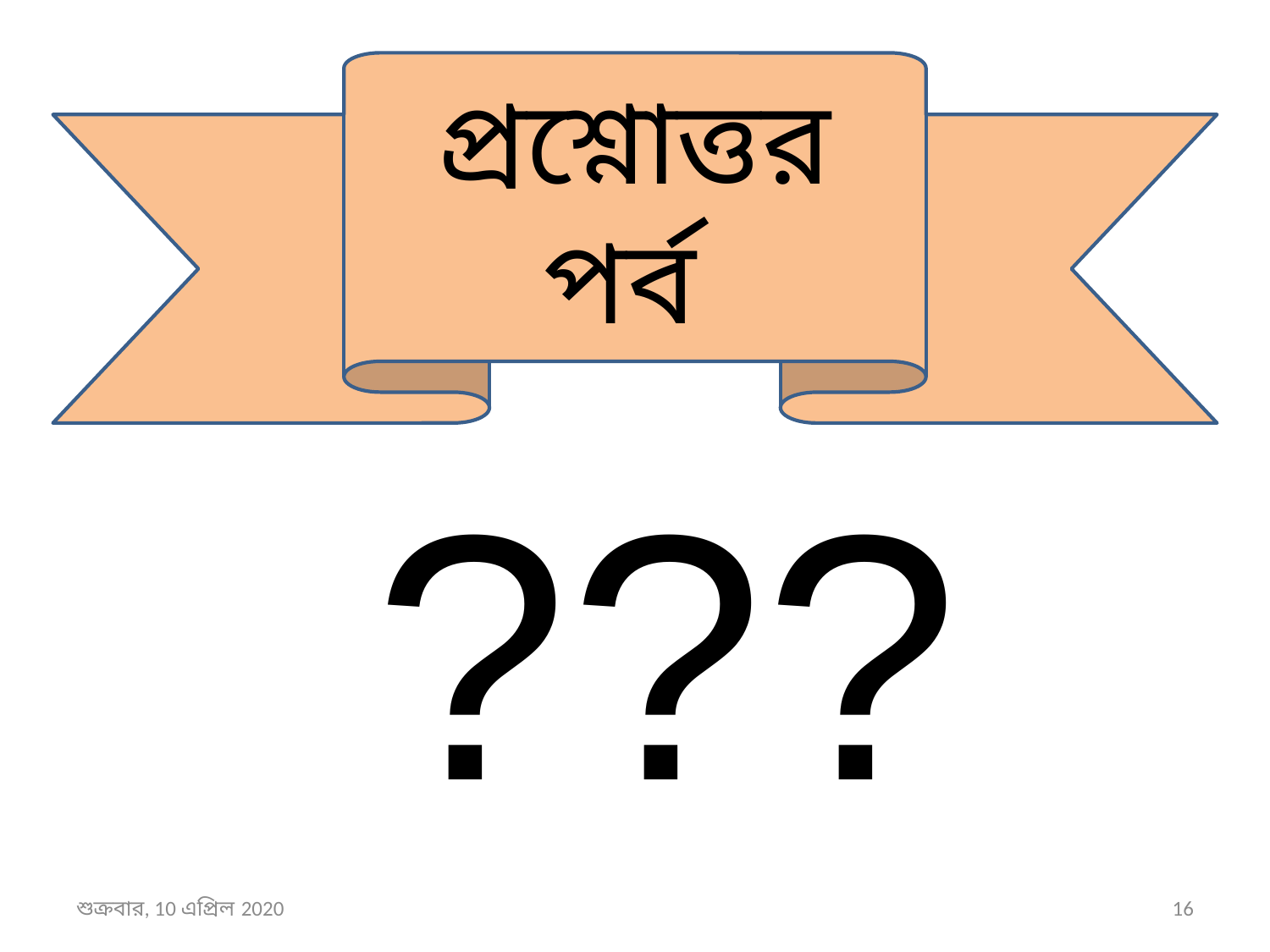

প্রশ্নোত্তর পর্ব
???
শুক্রবার, 10 এপ্রিল 2020
16